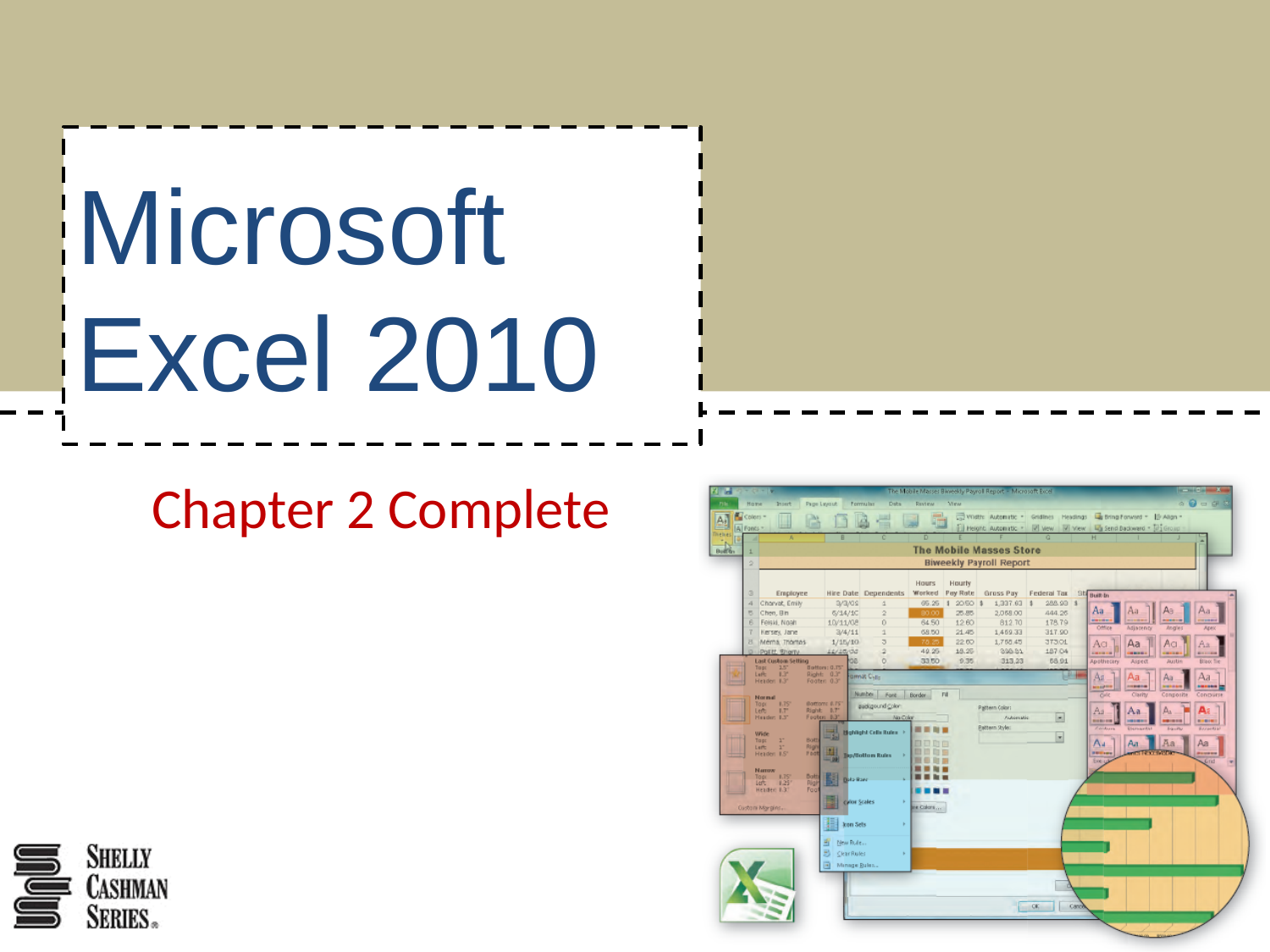

# Microsoft Excel 2010
Chapter 2 Complete